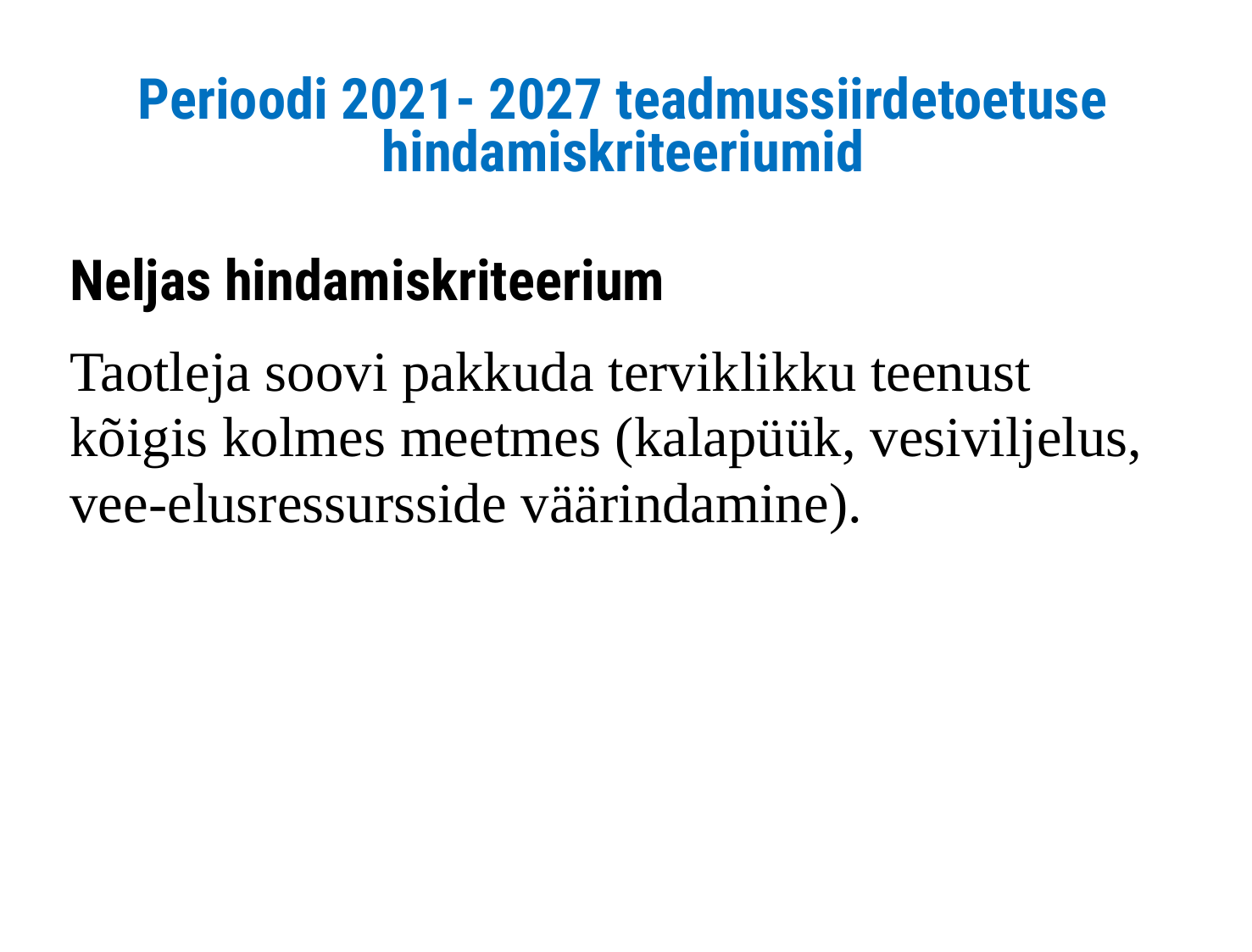

# Perioodi 2021- 2027 teadmussiirdetoetuse hindamiskriteeriumid
Neljas hindamiskriteerium
Taotleja soovi pakkuda terviklikku teenust kõigis kolmes meetmes (kalapüük, vesiviljelus, vee-elusressursside väärindamine).